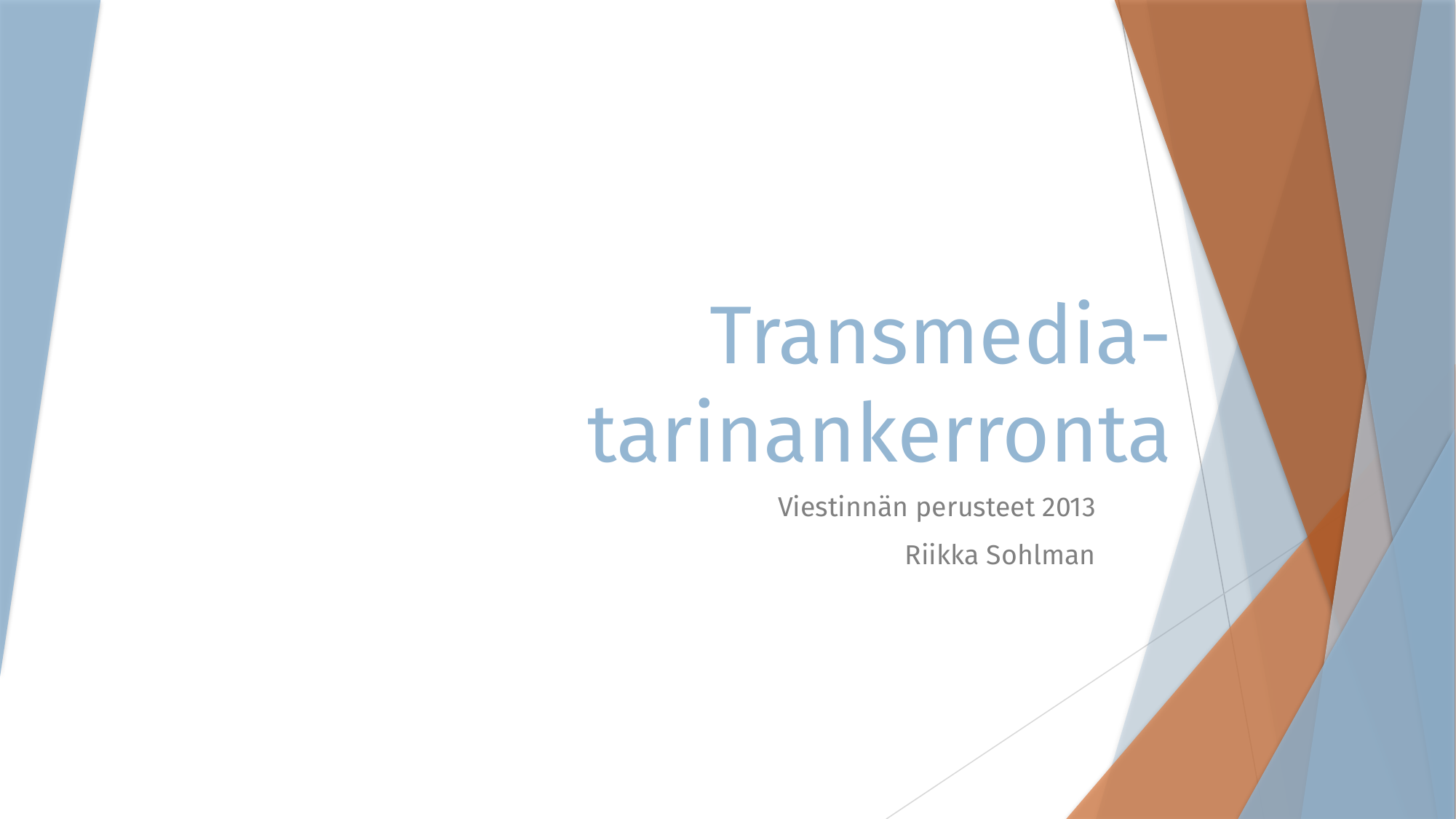

# Transmedia-tarinankerronta
Viestinnän perusteet 2013
Riikka Sohlman